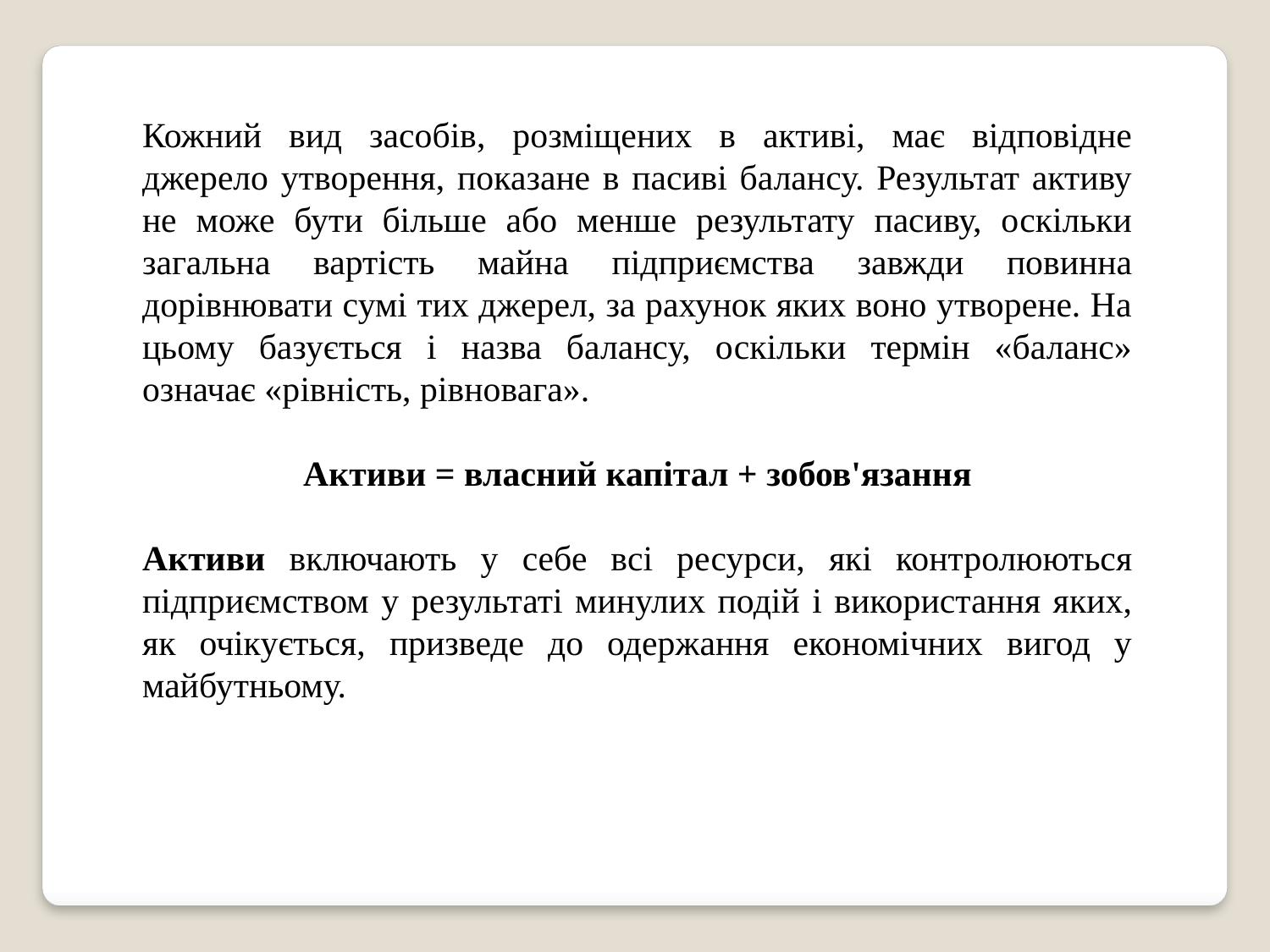

Кожний вид засобів, розміщених в активі, має відповідне джерело утворення, показане в пасиві балансу. Результат активу не може бути більше або менше результату пасиву, оскільки загальна вартість майна підприємства завжди повинна дорівнювати сумі тих джерел, за рахунок яких воно утворене. На цьому базується і назва балансу, оскільки термін «баланс» означає «рівність, рівновага».

Активи = власний капітал + зобов'язання

Активи включають у себе всі ресурси, які контролюються підприємством у результаті минулих подій і використання яких, як очікується, призведе до одержання економічних вигод у майбутньому.